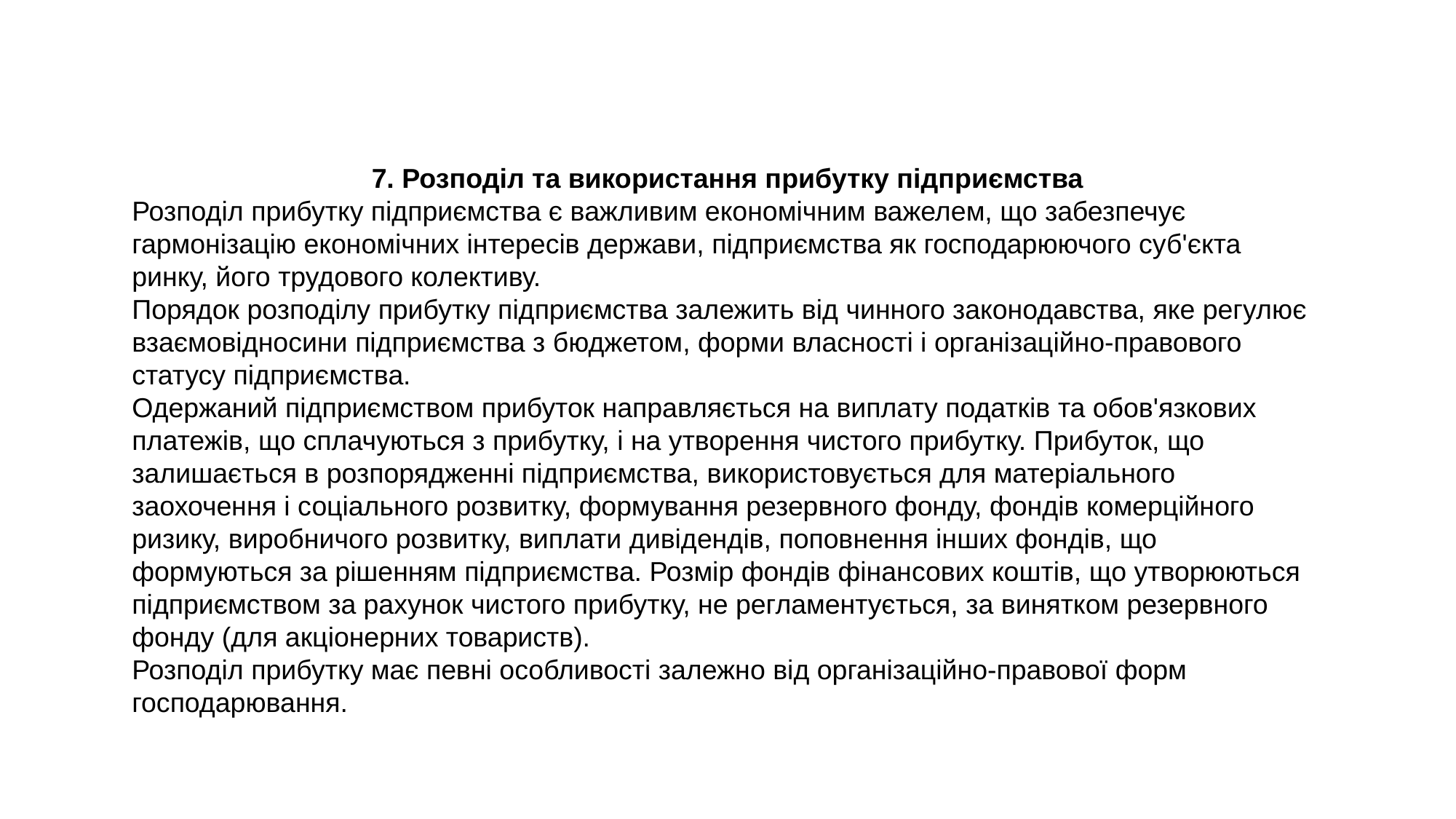

7. Розподіл та використання прибутку підприємства
Розподіл прибутку підприємства є важливим економічним важелем, що забезпечує гармонізацію економічних інтересів держави, підприємства як господарюючого суб'єкта ринку, його трудового колективу.
Порядок розподілу прибутку підприємства залежить від чинного законодавства, яке регулює взаємовідносини підприємства з бюджетом, форми власності і організаційно-правового статусу підприємства.
Одержаний підприємством прибуток направляється на виплату податків та обов'язкових платежів, що сплачуються з прибутку, і на утворення чистого прибутку. Прибуток, що залишається в розпорядженні підприємства, використовується для матеріального заохочення і соціального розвитку, формування резервного фонду, фондів комерційного ризику, виробничого розвитку, виплати дивідендів, поповнення інших фондів, що формуються за рішенням підприємства. Розмір фондів фінансових коштів, що утворюються підприємством за рахунок чистого прибутку, не регламентується, за винятком резервного фонду (для акціонерних товариств).
Розподіл прибутку має певні особливості залежно від організаційно-правової форм господарювання.